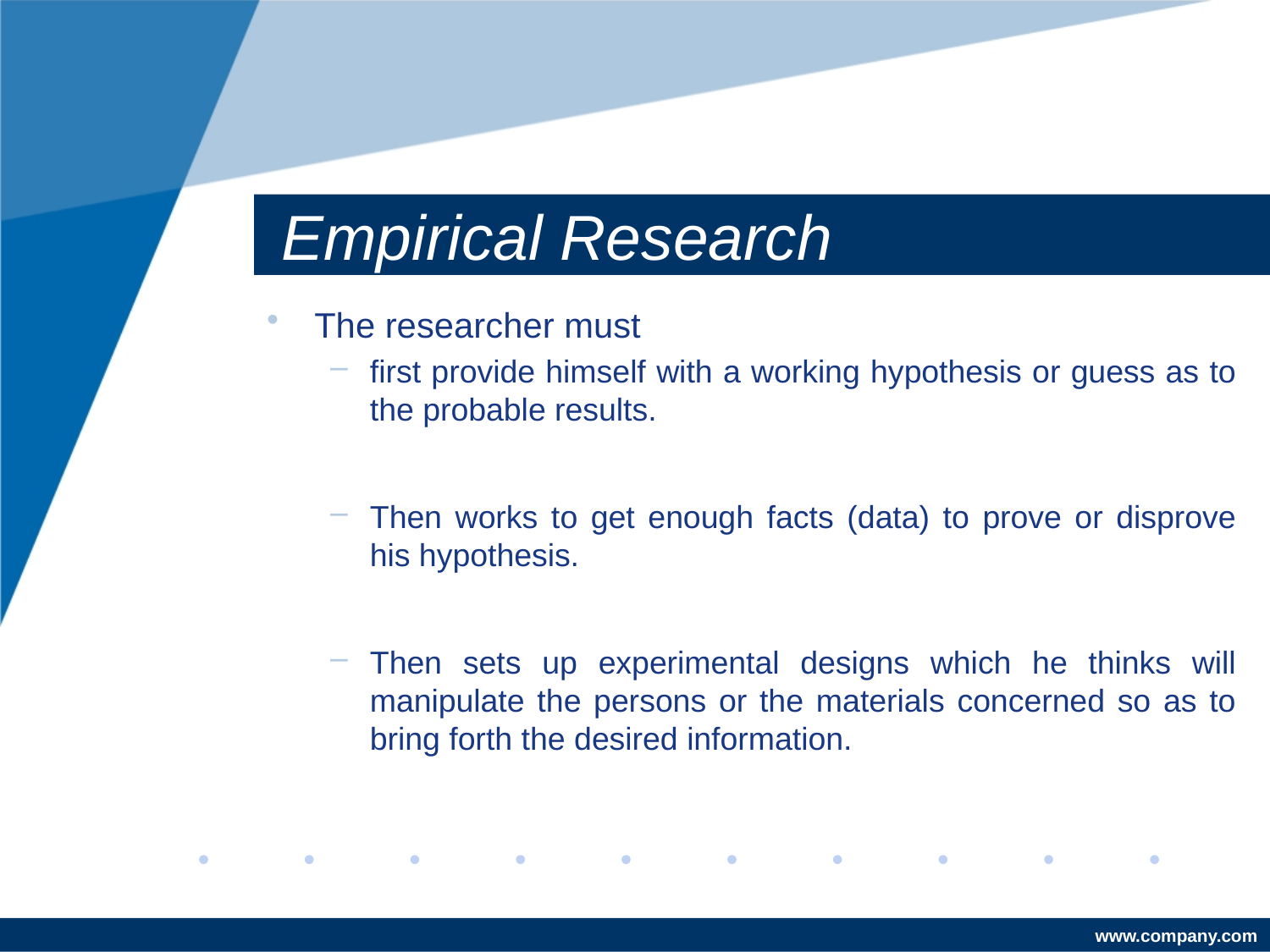

# Empirical Research
The researcher must
first provide himself with a working hypothesis or guess as to the probable results.

Then works to get enough facts (data) to prove or disprove his hypothesis.

Then sets up experimental designs which he thinks will manipulate the persons or the materials concerned so as to bring forth the desired information.